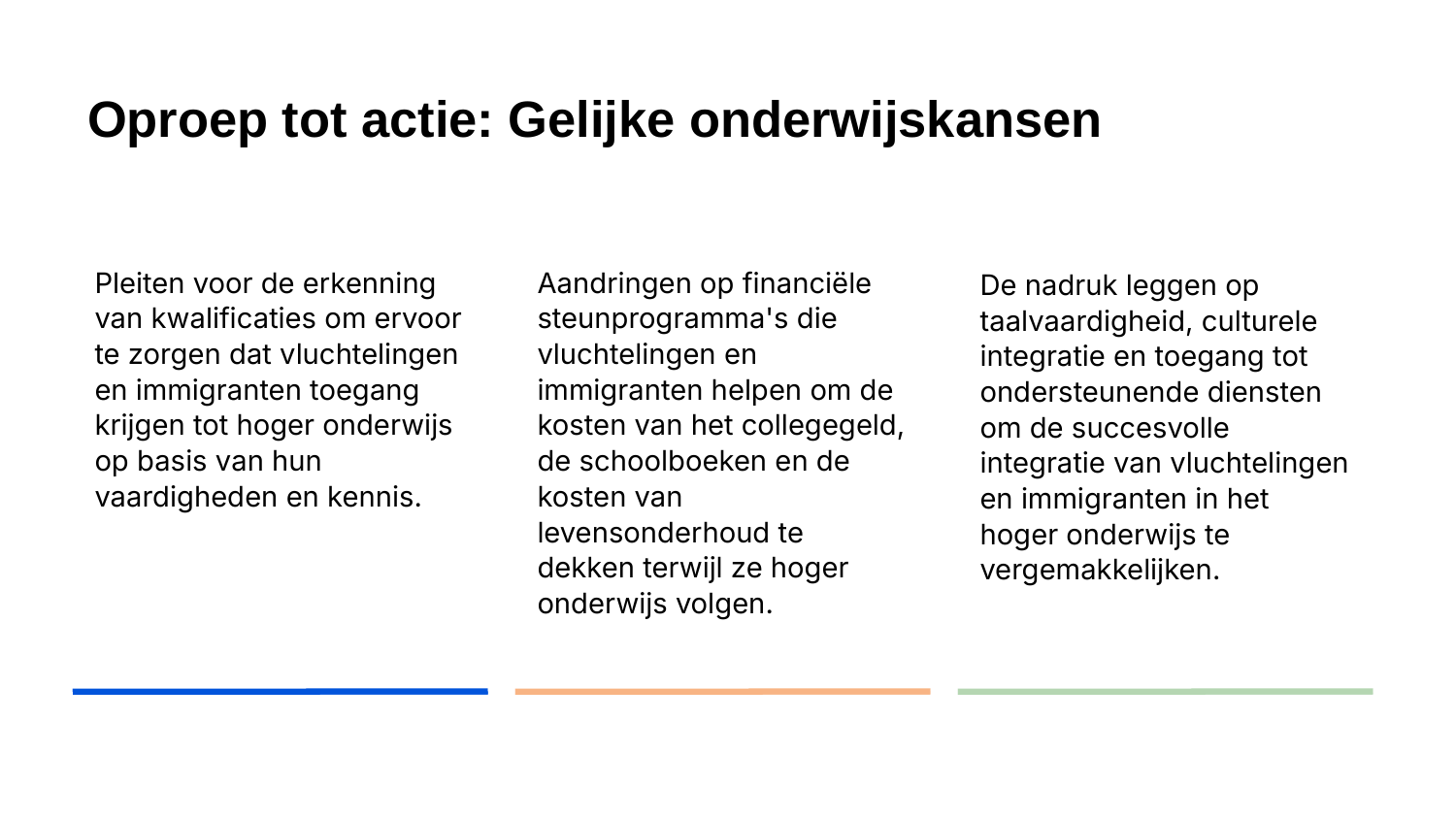

# Oproep tot actie: Gelijke onderwijskansen
Pleiten voor de erkenning van kwalificaties om ervoor te zorgen dat vluchtelingen en immigranten toegang krijgen tot hoger onderwijs op basis van hun vaardigheden en kennis.
Aandringen op financiële steunprogramma's die vluchtelingen en immigranten helpen om de kosten van het collegegeld, de schoolboeken en de kosten van levensonderhoud te dekken terwijl ze hoger onderwijs volgen.
De nadruk leggen op taalvaardigheid, culturele integratie en toegang tot ondersteunende diensten om de succesvolle integratie van vluchtelingen en immigranten in het hoger onderwijs te vergemakkelijken.